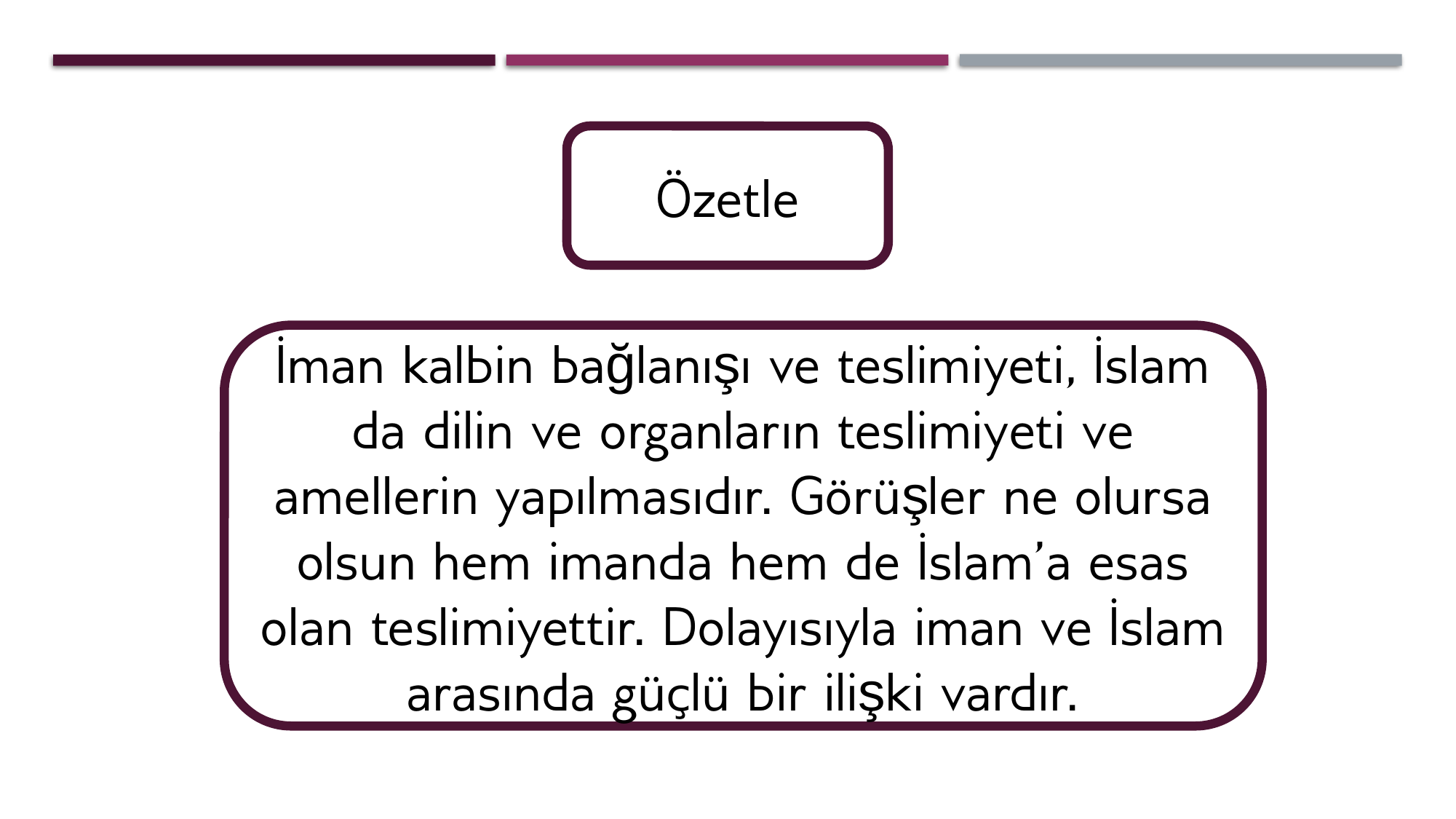

Özetle
İman kalbin bağlanışı ve teslimiyeti, İslam da dilin ve organların teslimiyeti ve amellerin yapılmasıdır. Görüşler ne olursa olsun hem imanda hem de İslam’a esas olan teslimiyettir. Dolayısıyla iman ve İslam arasında güçlü bir ilişki vardır.